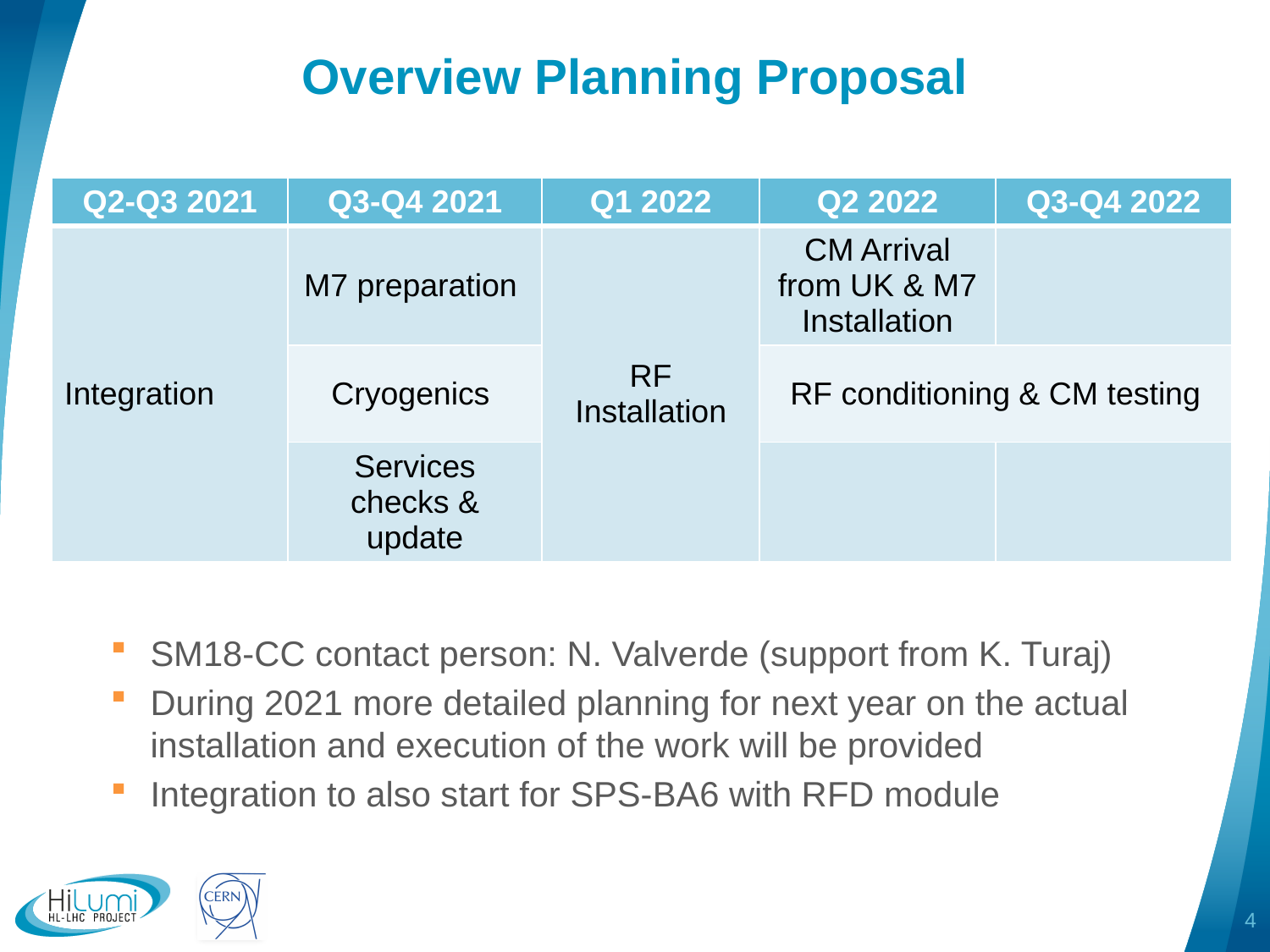

# Overview Planning Proposal
| Q2-Q3 2021 | Q3-Q4 2021 | Q1 2022 | Q2 2022 | Q3-Q4 2022 |
| --- | --- | --- | --- | --- |
| Integration | M7 preparation | RF Installation | CM Arrival from UK & M7 Installation |  |
|  | Cryogenics |  | RF conditioning & CM testing |  |
|  | Services checks & update |  |  |  |
SM18-CC contact person: N. Valverde (support from K. Turaj)
During 2021 more detailed planning for next year on the actual installation and execution of the work will be provided
Integration to also start for SPS-BA6 with RFD module
4